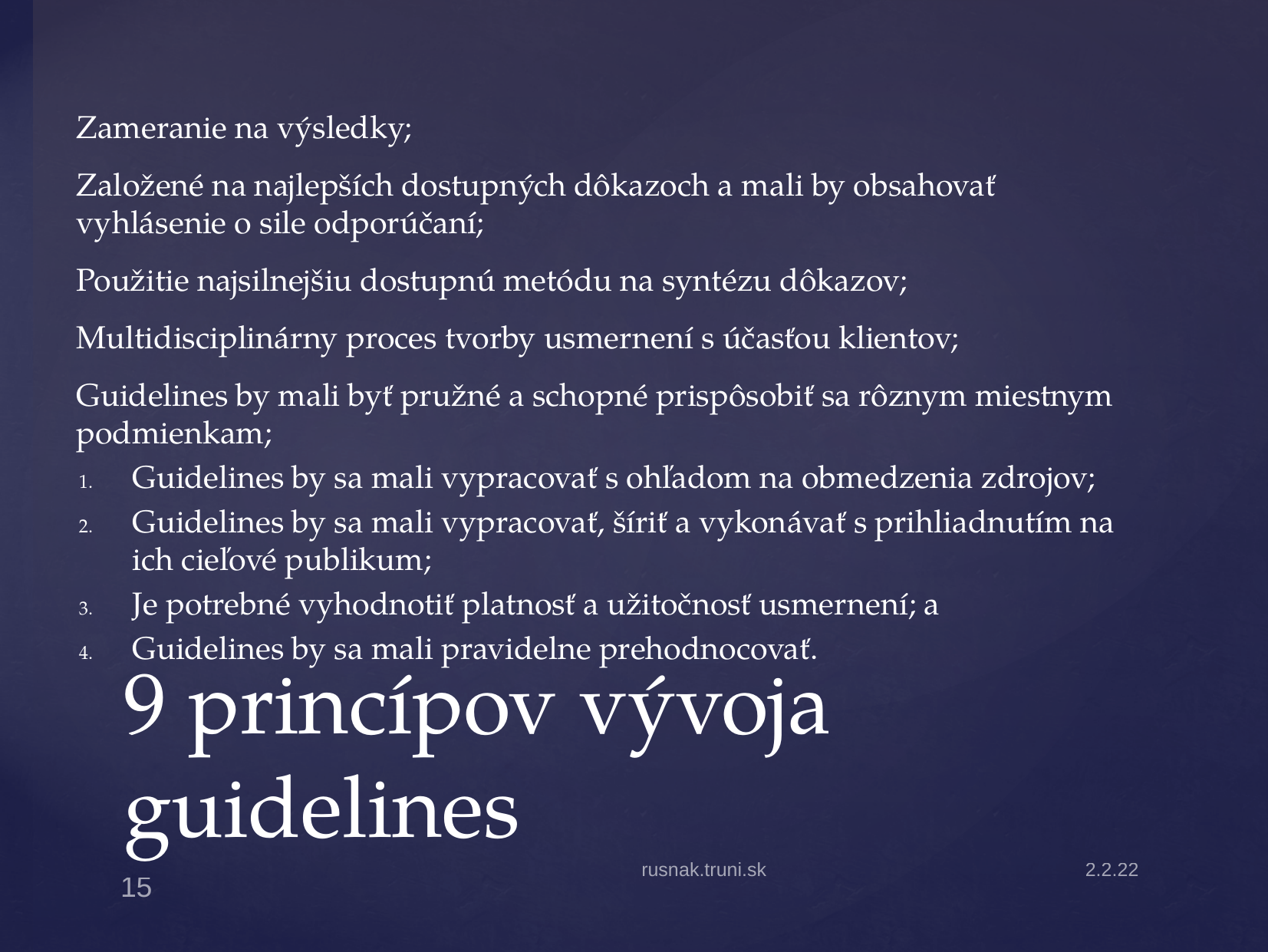

Zameranie na výsledky;
Založené na najlepších dostupných dôkazoch a mali by obsahovať vyhlásenie o sile odporúčaní;
Použitie najsilnejšiu dostupnú metódu na syntézu dôkazov;
Multidisciplinárny proces tvorby usmernení s účasťou klientov;
Guidelines by mali byť pružné a schopné prispôsobiť sa rôznym miestnym podmienkam;
Guidelines by sa mali vypracovať s ohľadom na obmedzenia zdrojov;
Guidelines by sa mali vypracovať, šíriť a vykonávať s prihliadnutím na ich cieľové publikum;
Je potrebné vyhodnotiť platnosť a užitočnosť usmernení; a
Guidelines by sa mali pravidelne prehodnocovať.
# 9 princípov vývoja guidelines
rusnak.truni.sk
2.2.22
15